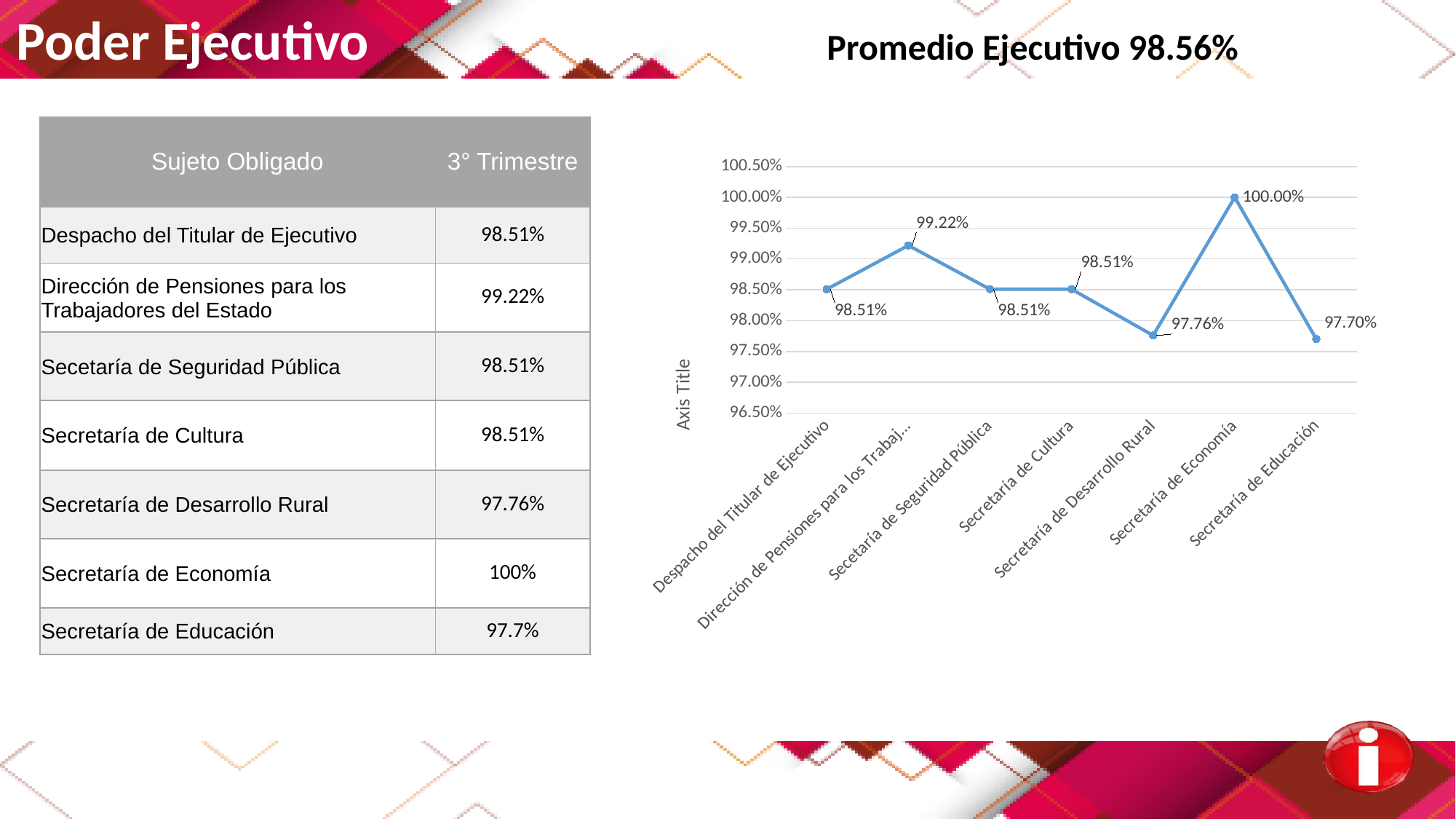

Poder Ejecutivo                                     Promedio Ejecutivo 98.56%
| Sujeto Obligado | 3° Trimestre |
| --- | --- |
| Despacho del Titular de Ejecutivo | 98.51% |
| Dirección de Pensiones para los Trabajadores del Estado | 99.22% |
| Secetaría de Seguridad Pública | 98.51% |
| Secretaría de Cultura | 98.51% |
| Secretaría de Desarrollo Rural | 97.76% |
| Secretaría de Economía | 100% |
| Secretaría de Educación | 97.7% |

### Chart

| Category | Porcentaje de Cumplimiento |
|---|---|
| Despacho del Titular de Ejecutivo | 0.9851 |
| Dirección de Pensiones para los Trabajadores del Estado | 0.9922 |
| Secetaría de Seguridad Pública | 0.9851 |
| Secretaría de Cultura | 0.9851 |
| Secretaría de Desarrollo Rural | 0.9776 |
| Secretaría de Economía | 1.0 |
| Secretaría de Educación | 0.977 |